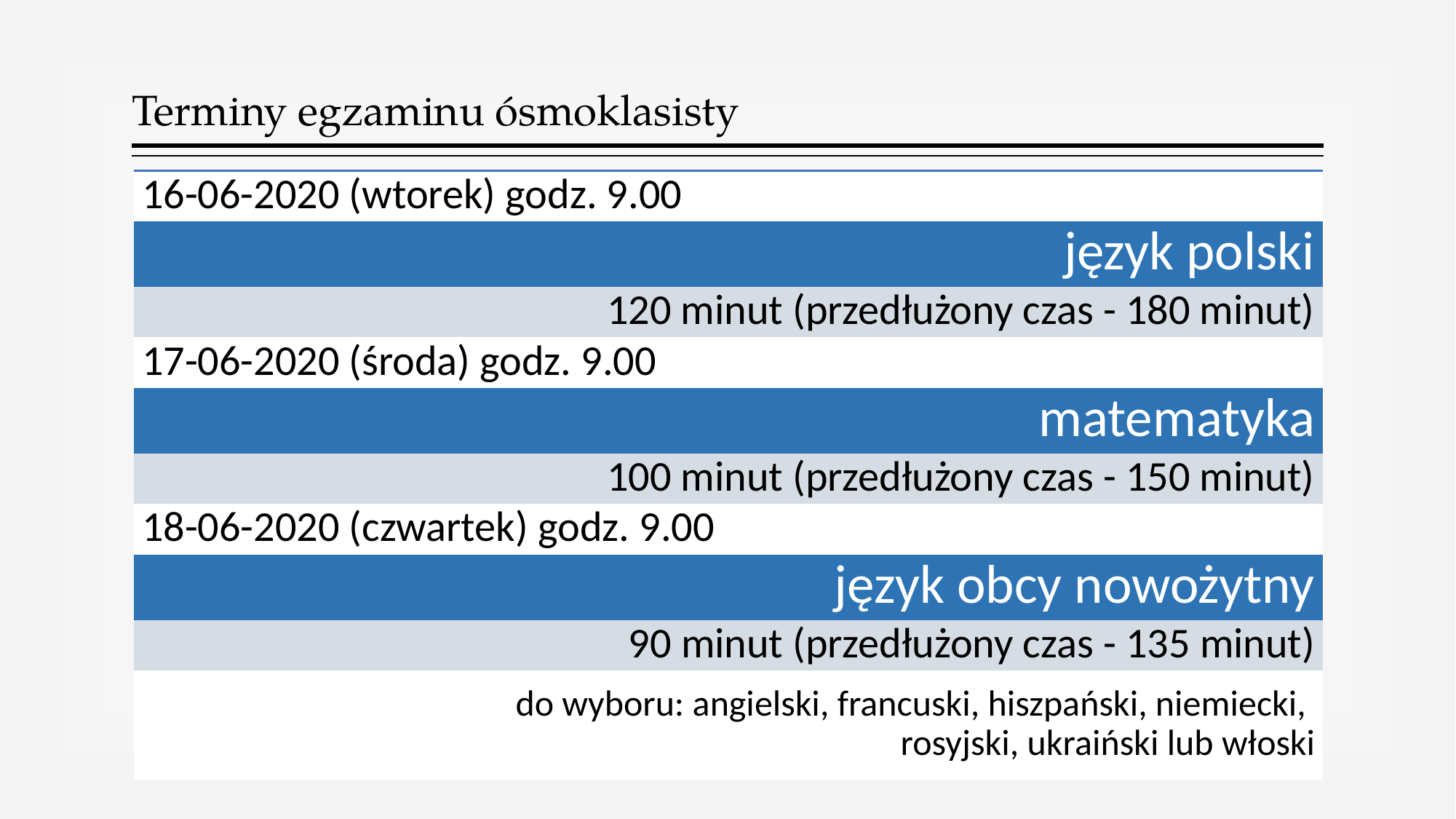

# Terminy egzaminu ósmoklasisty
| 16-06-2020 (wtorek) godz. 9.00 |
| --- |
| język polski |
| 120 minut (przedłużony czas - 180 minut) |
| 17-06-2020 (środa) godz. 9.00 |
| matematyka |
| 100 minut (przedłużony czas - 150 minut) |
| 18-06-2020 (czwartek) godz. 9.00 |
| język obcy nowożytny |
| 90 minut (przedłużony czas - 135 minut) |
| do wyboru: angielski, francuski, hiszpański, niemiecki, rosyjski, ukraiński lub włoski |